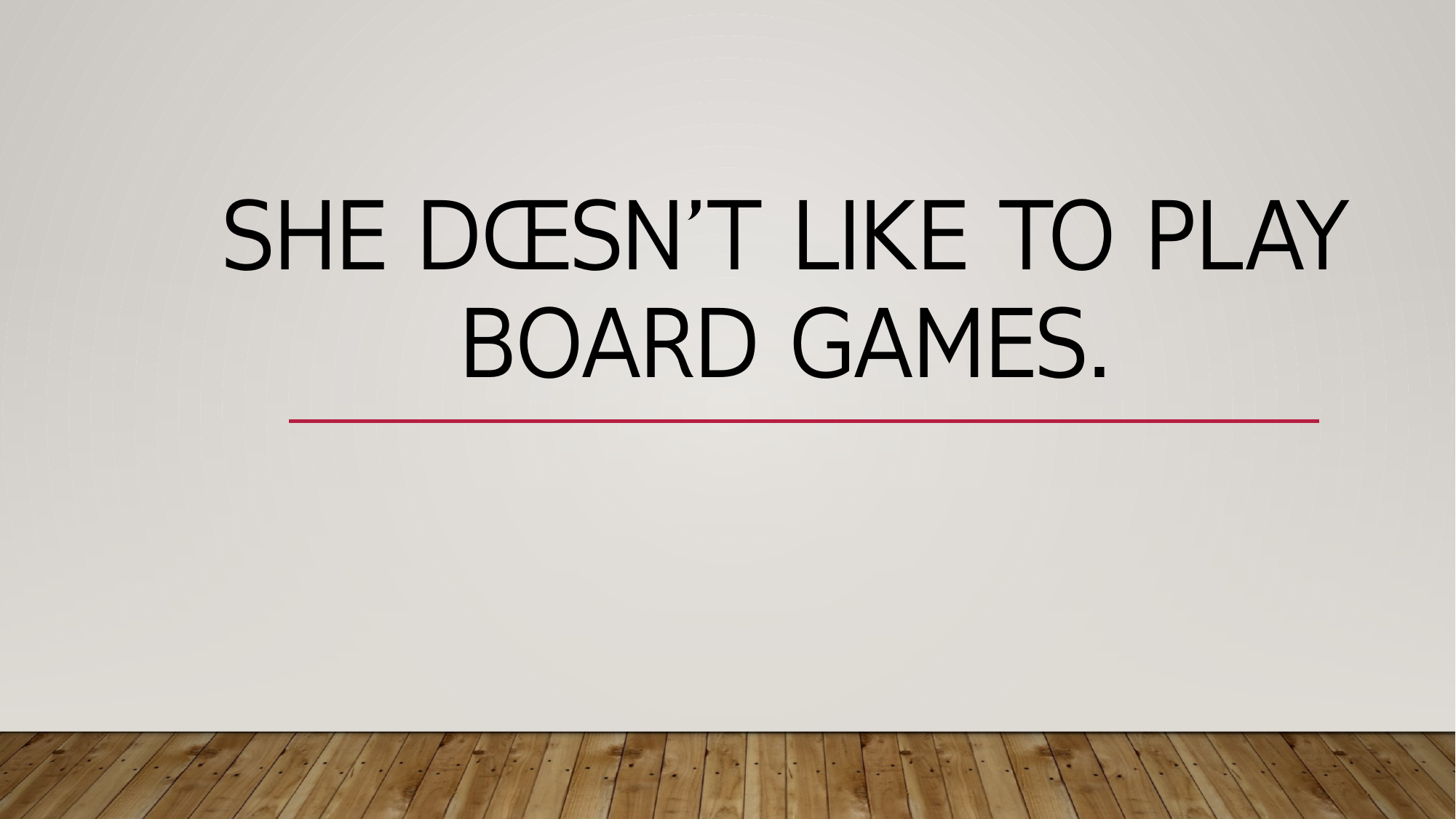

# She doesn’t like to play board games.